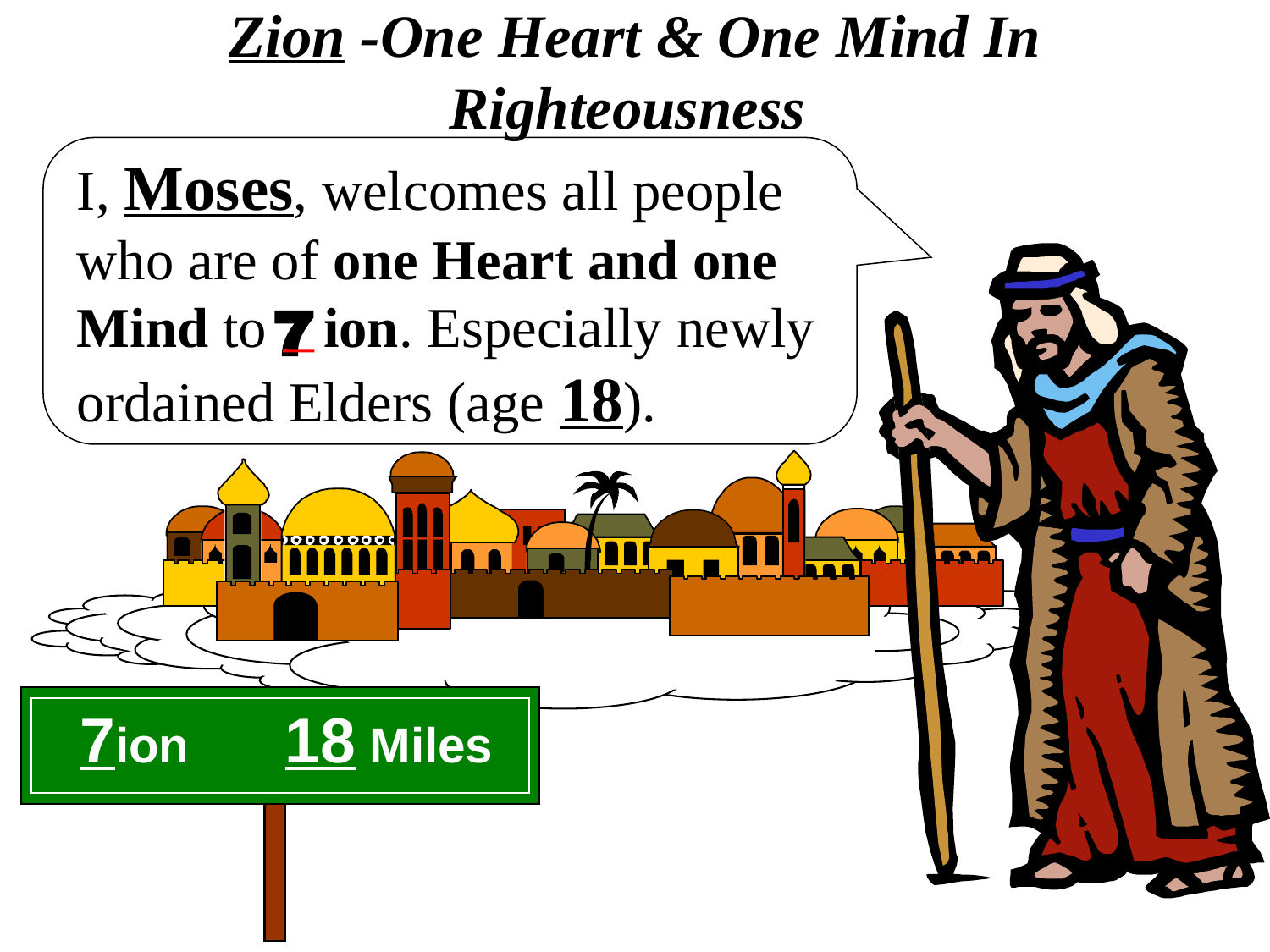

# Zion -One Heart & One Mind In Righteousness

I, Moses, welcomes all people who are of one Heart and one Mind to    ion. Especially newly ordained Elders (age 18).
7

7ion       18 Miles